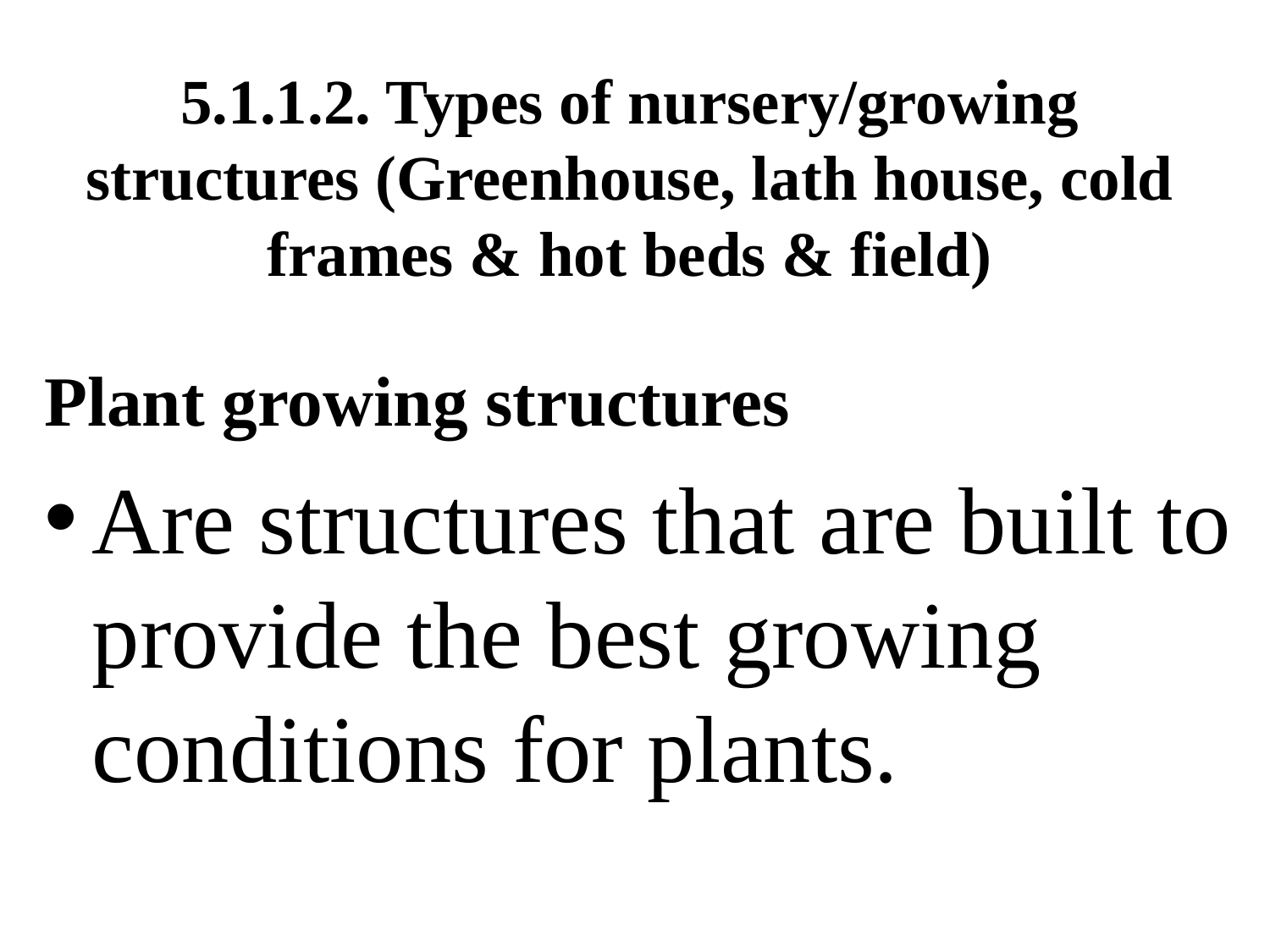

# 5.1.1.2. Types of nursery/growing structures (Greenhouse, lath house, cold frames & hot beds & field)
Plant growing structures
Are structures that are built to provide the best growing conditions for plants.